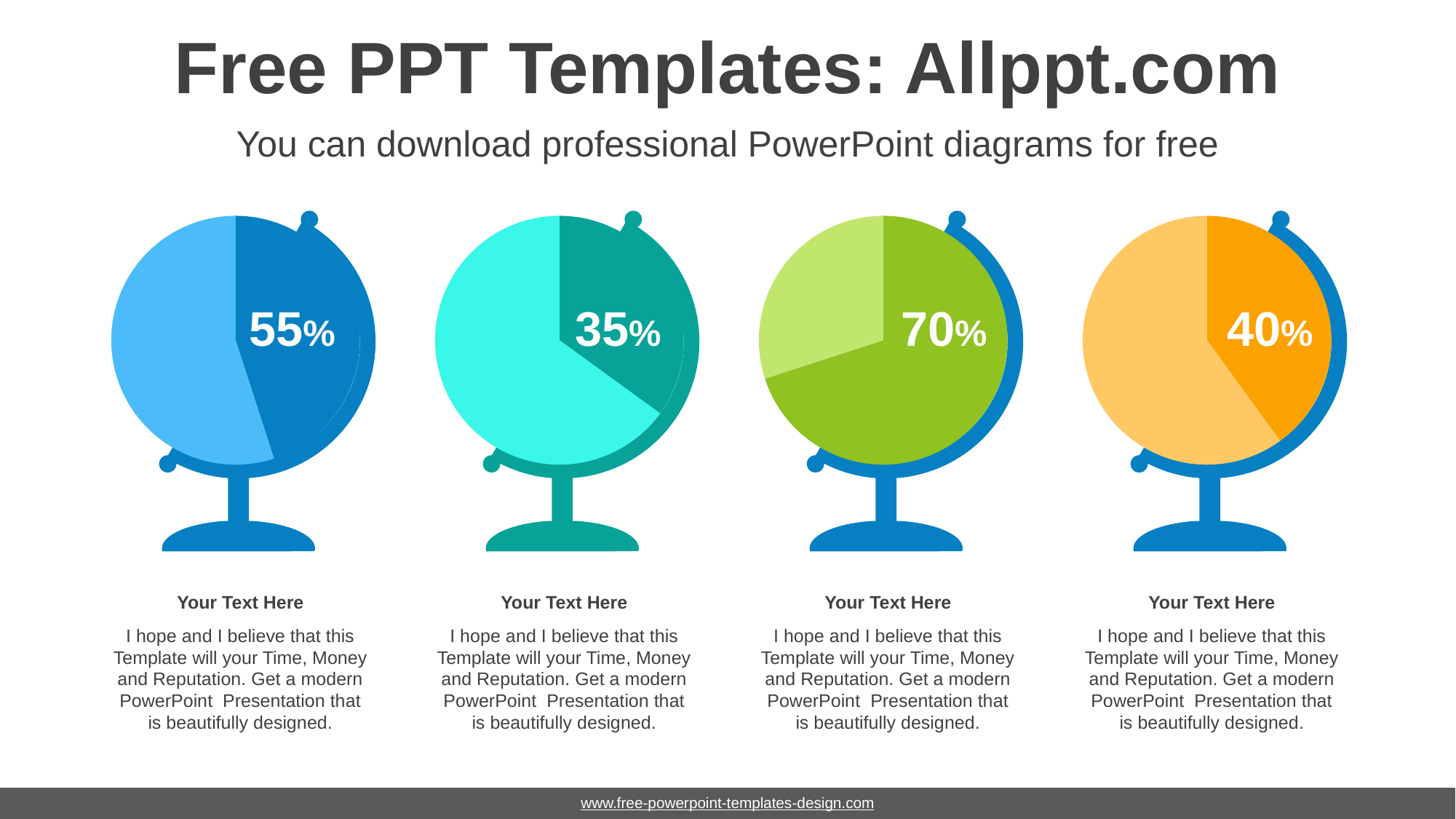

# Free PPT Templates: Allppt.com
You can download professional PowerPoint diagrams for free

### Chart

| Category | TEXT |
|---|---|
| A | 45.0 |
| B | 55.0 |

### Chart

| Category | TEXT |
|---|---|
| A | 35.0 |
| B | 65.0 |

### Chart

| Category | TEXT |
|---|---|
| A | 70.0 |
| B | 30.0 |

### Chart

| Category | TEXT |
|---|---|
| A | 40.0 |
| B | 60.0 |
55%
35%
70%
40%
Your Text Here
I hope and I believe that this Template will your Time, Money and Reputation. Get a modern PowerPoint  Presentation that is beautifully designed.
Your Text Here
I hope and I believe that this Template will your Time, Money and Reputation. Get a modern PowerPoint  Presentation that is beautifully designed.
Your Text Here
I hope and I believe that this Template will your Time, Money and Reputation. Get a modern PowerPoint  Presentation that is beautifully designed.
Your Text Here
I hope and I believe that this Template will your Time, Money and Reputation. Get a modern PowerPoint  Presentation that is beautifully designed.
www.free-powerpoint-templates-design.com